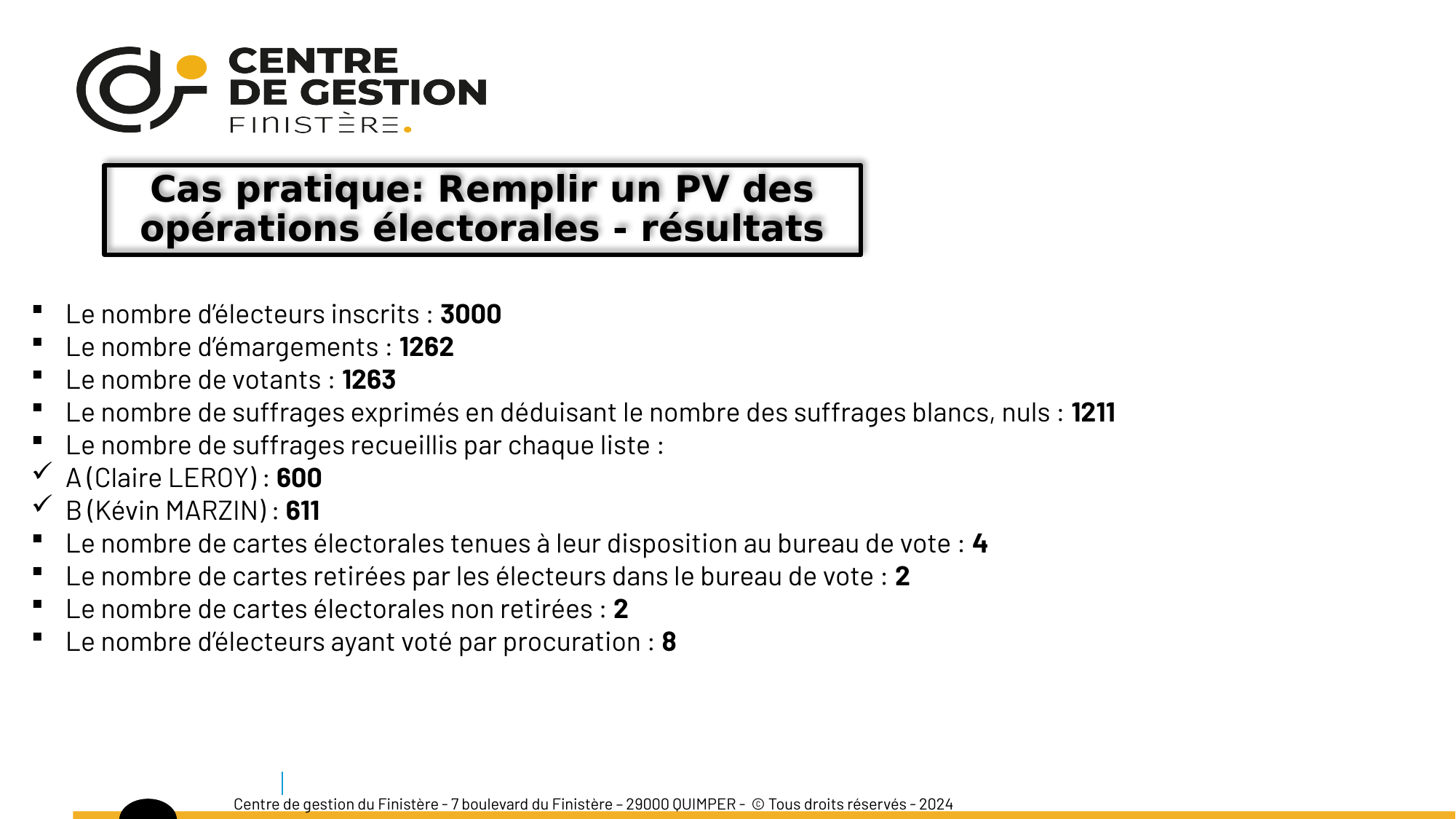

Cas pratique: Remplir un PV des opérations électorales - résultats
Le nombre d’électeurs inscrits : 3000
Le nombre d’émargements : 1262
Le nombre de votants : 1263
Le nombre de suffrages exprimés en déduisant le nombre des suffrages blancs, nuls : 1211
Le nombre de suffrages recueillis par chaque liste :
A (Claire LEROY) : 600
B (Kévin MARZIN) : 611
Le nombre de cartes électorales tenues à leur disposition au bureau de vote : 4
Le nombre de cartes retirées par les électeurs dans le bureau de vote : 2
Le nombre de cartes électorales non retirées : 2
Le nombre d’électeurs ayant voté par procuration : 8
Centre de gestion du Finistère - 7 boulevard du Finistère – 29000 QUIMPER -  © Tous droits réservés - 2024